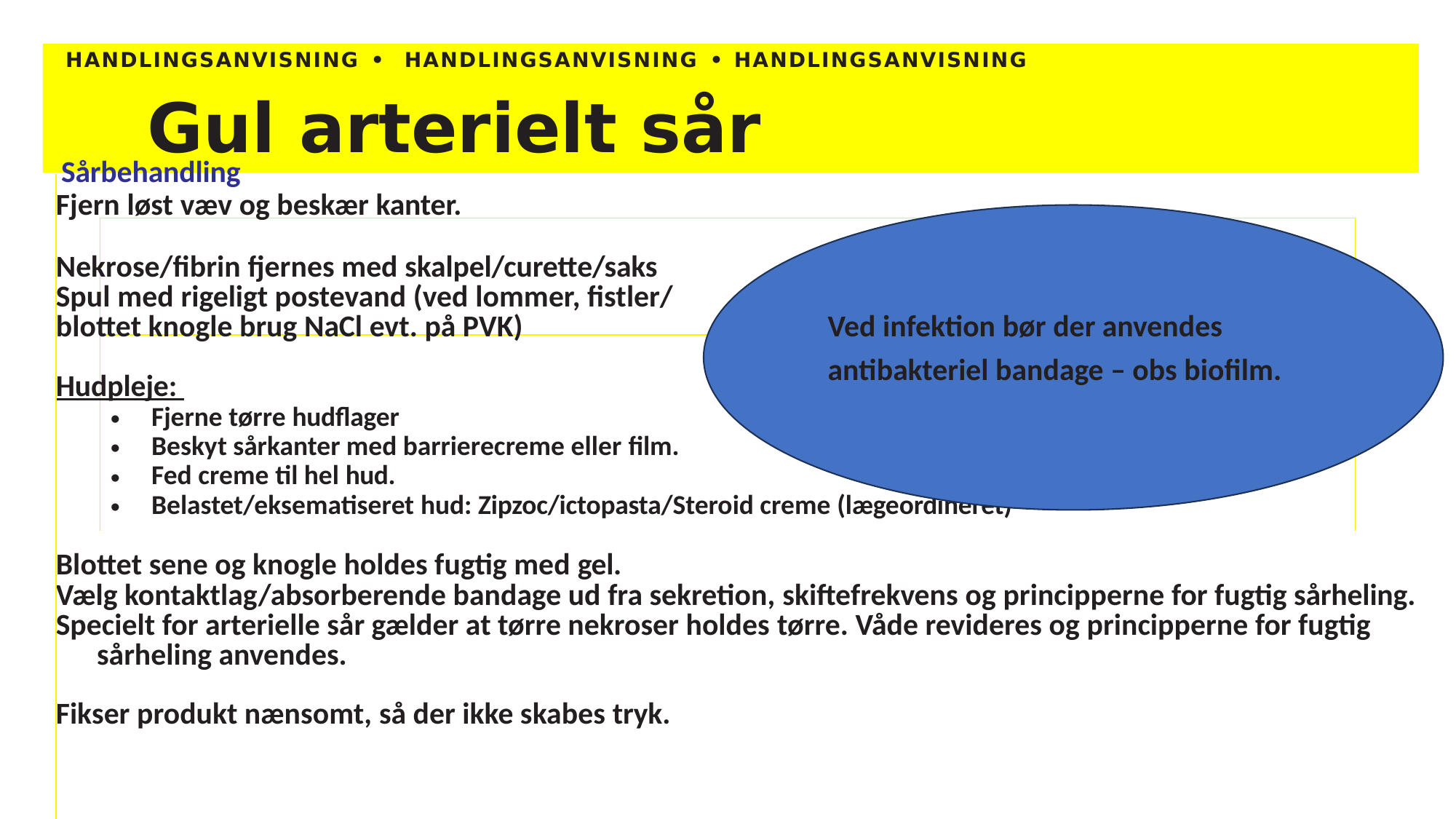

# HANDLINGSANVISNING •  HANDLINGSANVISNING • HANDLINGSANVISNING Gul arterielt sår
| Sårbehandling Fjern løst væv og beskær kanter. Nekrose/fibrin fjernes med skalpel/curette/saks Spul med rigeligt postevand (ved lommer, fistler/ blottet knogle brug NaCl evt. på PVK) Hudpleje: Fjerne tørre hudflager Beskyt sårkanter med barrierecreme eller film. Fed creme til hel hud. Belastet/eksematiseret hud: Zipzoc/ictopasta/Steroid creme (lægeordineret) Blottet sene og knogle holdes fugtig med gel. Vælg kontaktlag/absorberende bandage ud fra sekretion, skiftefrekvens og principperne for fugtig sårheling. Specielt for arterielle sår gælder at tørre nekroser holdes tørre. Våde revideres og principperne for fugtig sårheling anvendes. Fikser produkt nænsomt, så der ikke skabes tryk. |
| --- |
Ved infektion bør der anvendes

antibakteriel bandage – obs biofilm.
|  |
| --- |
|  |
|  |
|  |
|  |